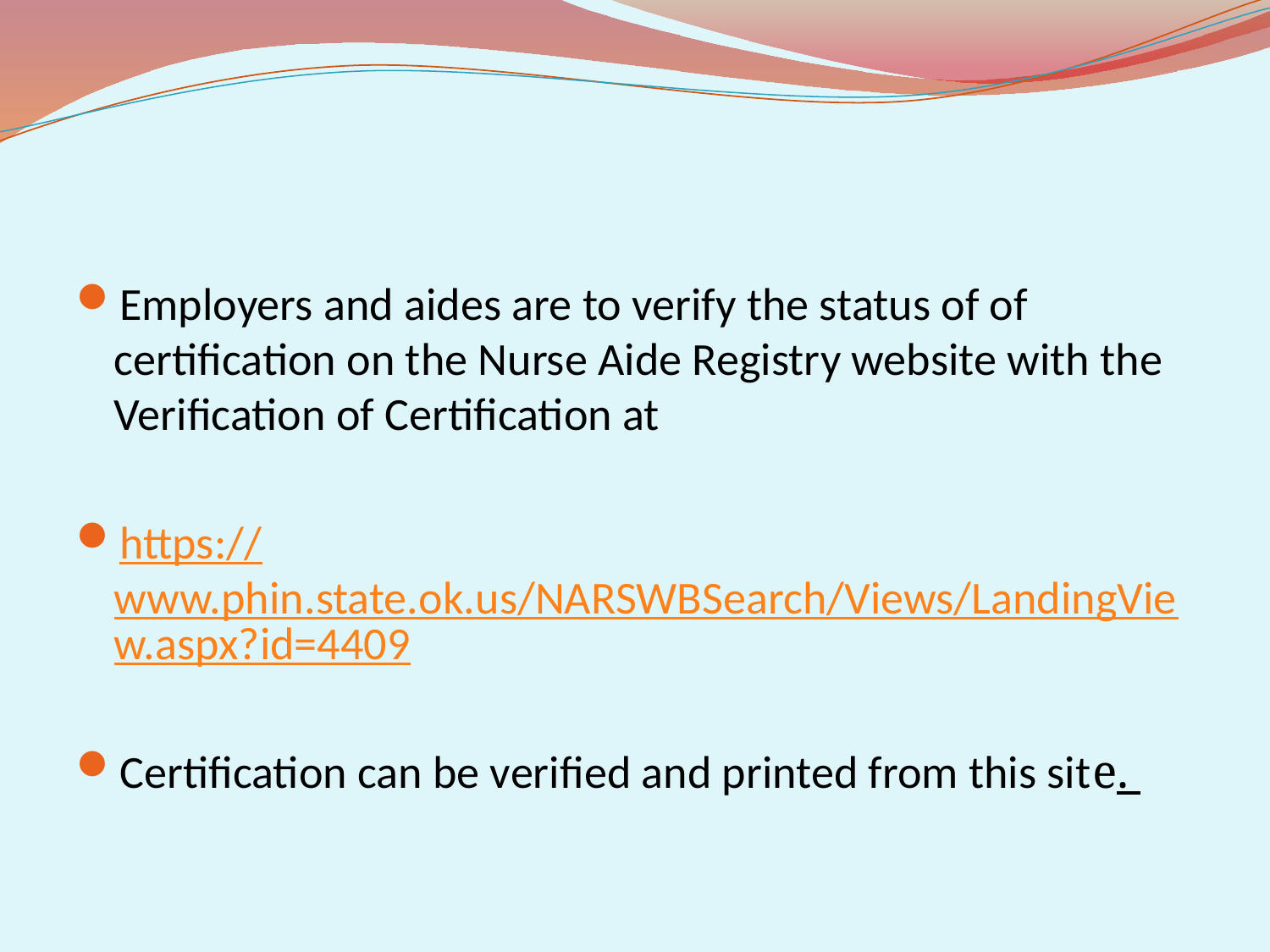

#
Employers and aides are to verify the status of of certification on the Nurse Aide Registry website with the Verification of Certification at

https://www.phin.state.ok.us/NARSWBSearch/Views/LandingView.aspx?id=4409

Certification can be verified and printed from this site.